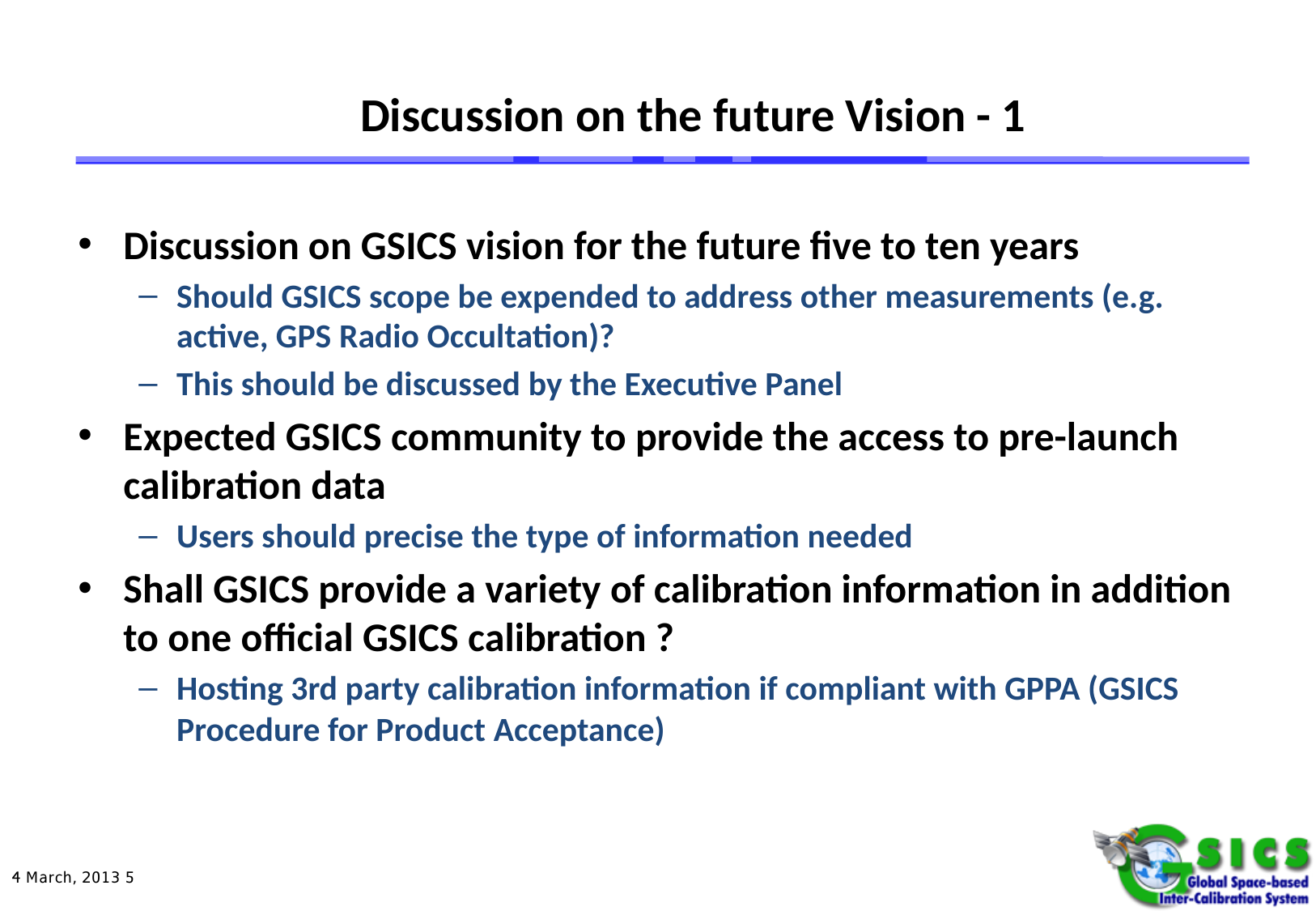

Discussion on GSICS vision for the future five to ten years
Should GSICS scope be expended to address other measurements (e.g. active, GPS Radio Occultation)?
This should be discussed by the Executive Panel
Expected GSICS community to provide the access to pre-launch calibration data
Users should precise the type of information needed
Shall GSICS provide a variety of calibration information in addition to one official GSICS calibration ?
Hosting 3rd party calibration information if compliant with GPPA (GSICS Procedure for Product Acceptance)

Discussion on the future Vision - 1